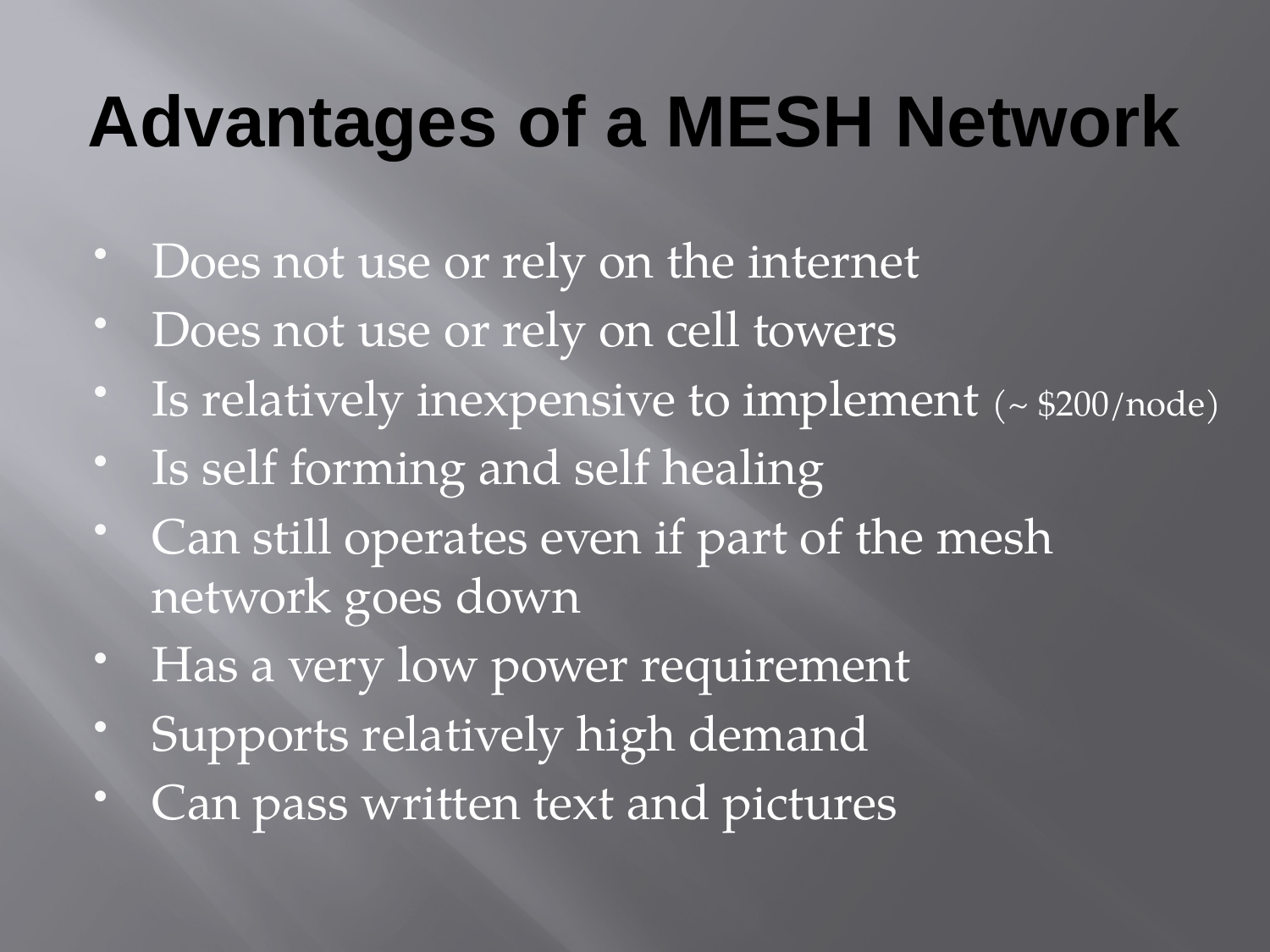

# Advantages of a MESH Network
Does not use or rely on the internet
Does not use or rely on cell towers
Is relatively inexpensive to implement (~ $200/node)
Is self forming and self healing
Can still operates even if part of the mesh network goes down
Has a very low power requirement
Supports relatively high demand
Can pass written text and pictures